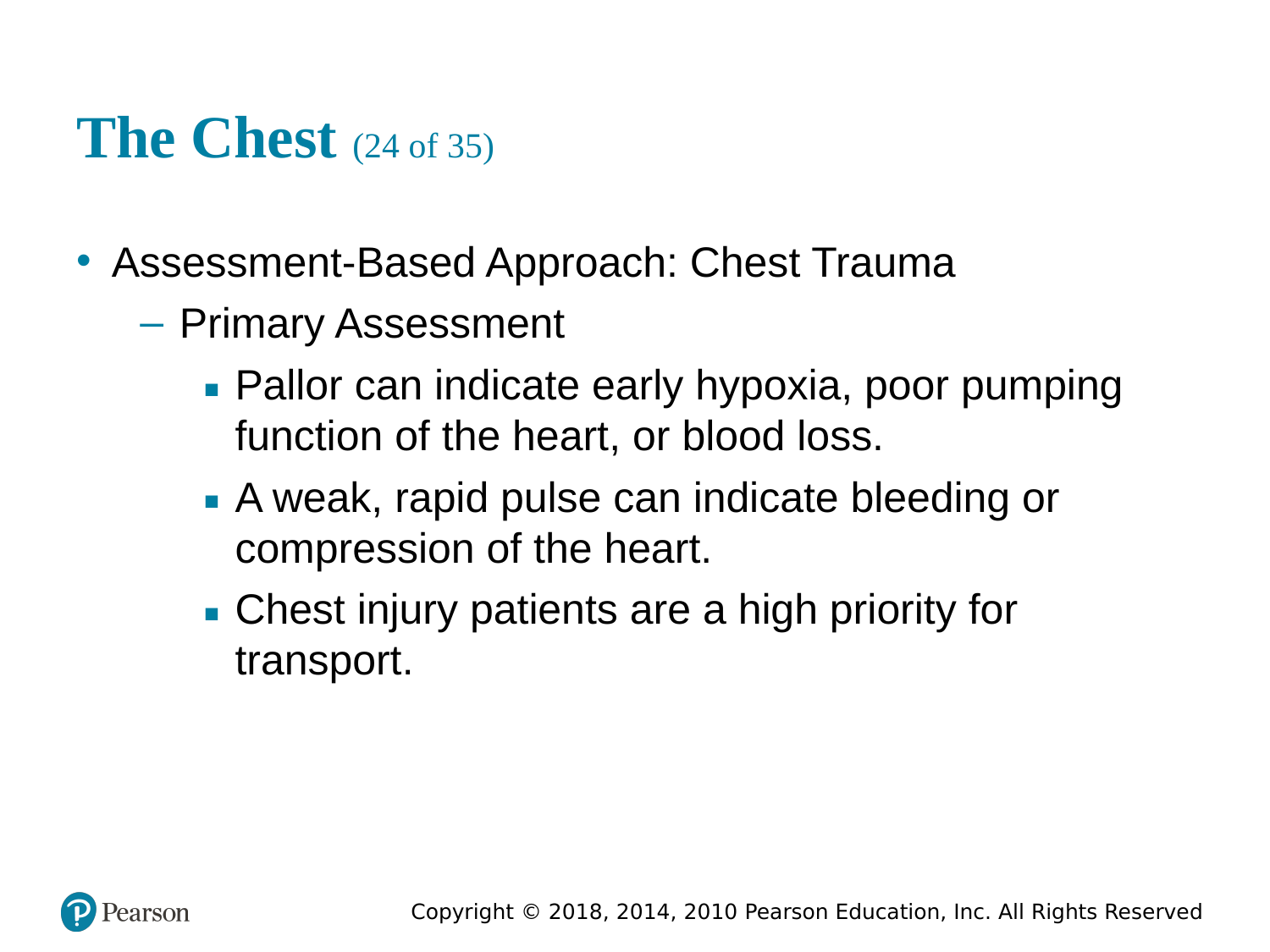

# The Chest (24 of 35)
Assessment-Based Approach: Chest Trauma
Primary Assessment
Pallor can indicate early hypoxia, poor pumping function of the heart, or blood loss.
A weak, rapid pulse can indicate bleeding or compression of the heart.
Chest injury patients are a high priority for transport.